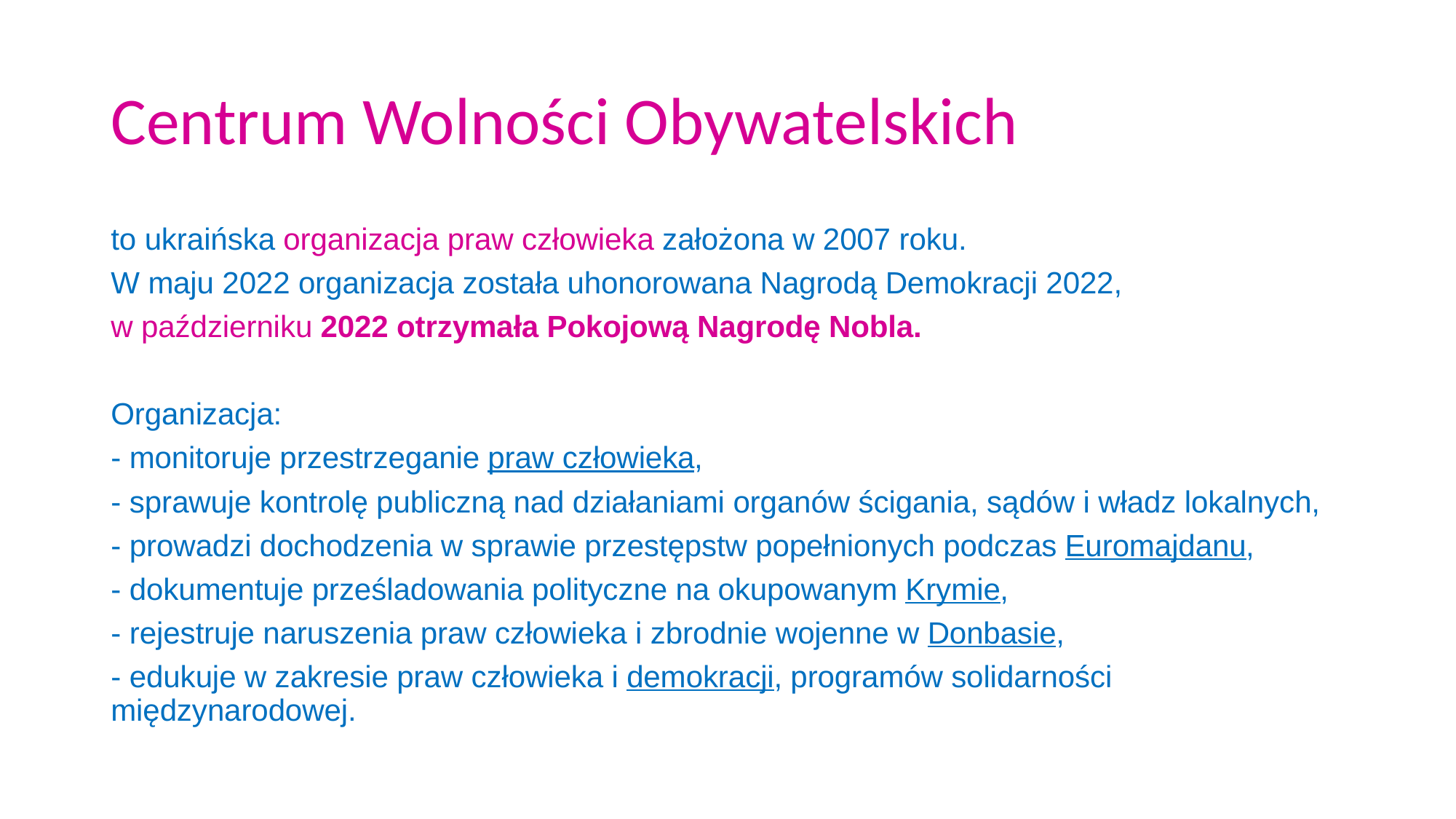

# Centrum Wolności Obywatelskich
to ukraińska organizacja praw człowieka założona w 2007 roku.
W maju 2022 organizacja została uhonorowana Nagrodą Demokracji 2022,
w październiku 2022 otrzymała Pokojową Nagrodę Nobla.

Organizacja:
- monitoruje przestrzeganie praw człowieka,
- sprawuje kontrolę publiczną nad działaniami organów ścigania, sądów i władz lokalnych,
- prowadzi dochodzenia w sprawie przestępstw popełnionych podczas Euromajdanu,
- dokumentuje prześladowania polityczne na okupowanym Krymie,
- rejestruje naruszenia praw człowieka i zbrodnie wojenne w Donbasie,
- edukuje w zakresie praw człowieka i demokracji, programów solidarności międzynarodowej.